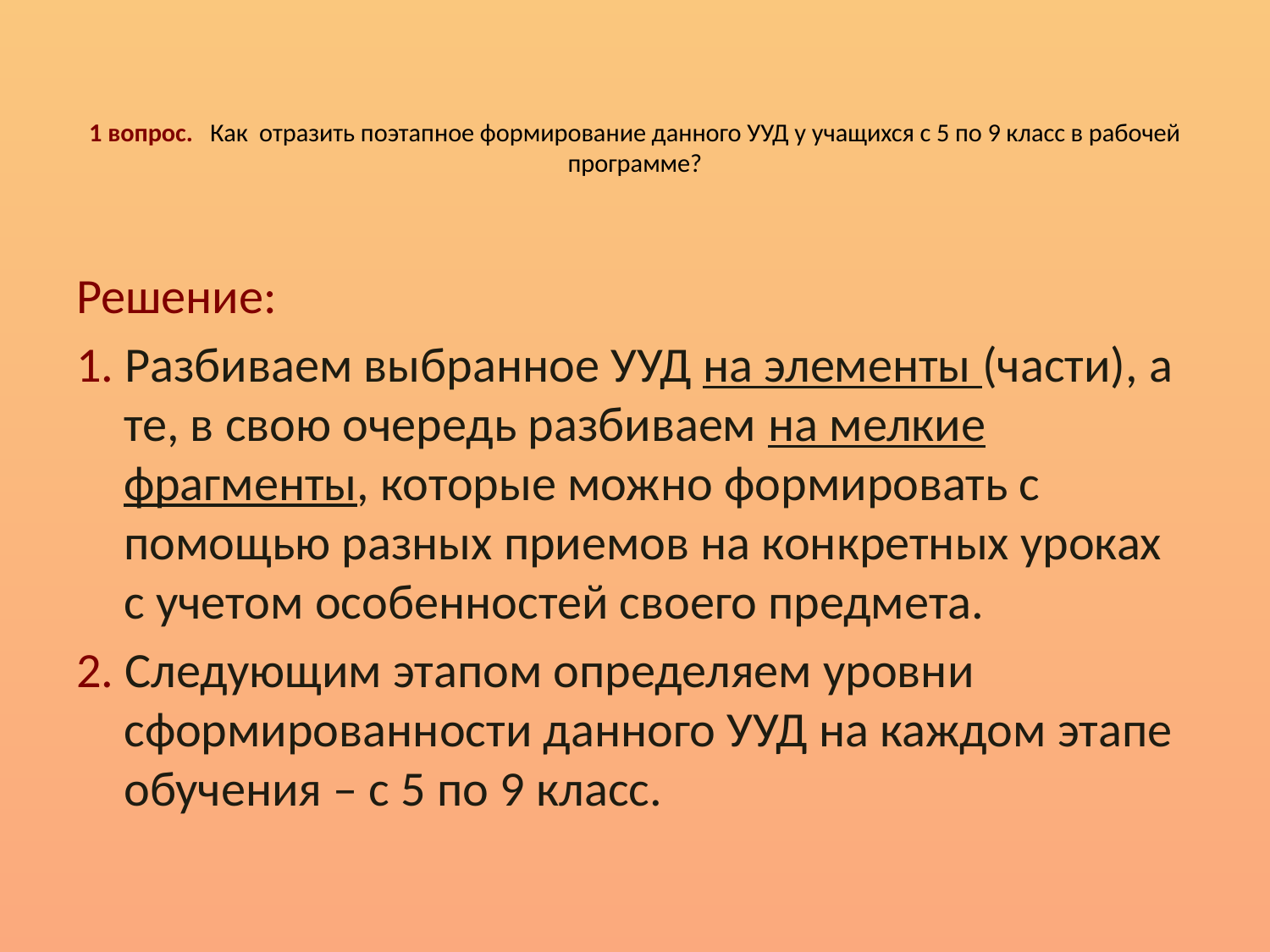

# 1 вопрос.   Как  отразить поэтапное формирование данного УУД у учащихся с 5 по 9 класс в рабочей программе?
Решение:
1. Разбиваем выбранное УУД на элементы (части), а те, в свою очередь разбиваем на мелкие фрагменты, которые можно формировать с помощью разных приемов на конкретных уроках с учетом особенностей своего предмета.
2. Следующим этапом определяем уровни сформированности данного УУД на каждом этапе обучения – с 5 по 9 класс.